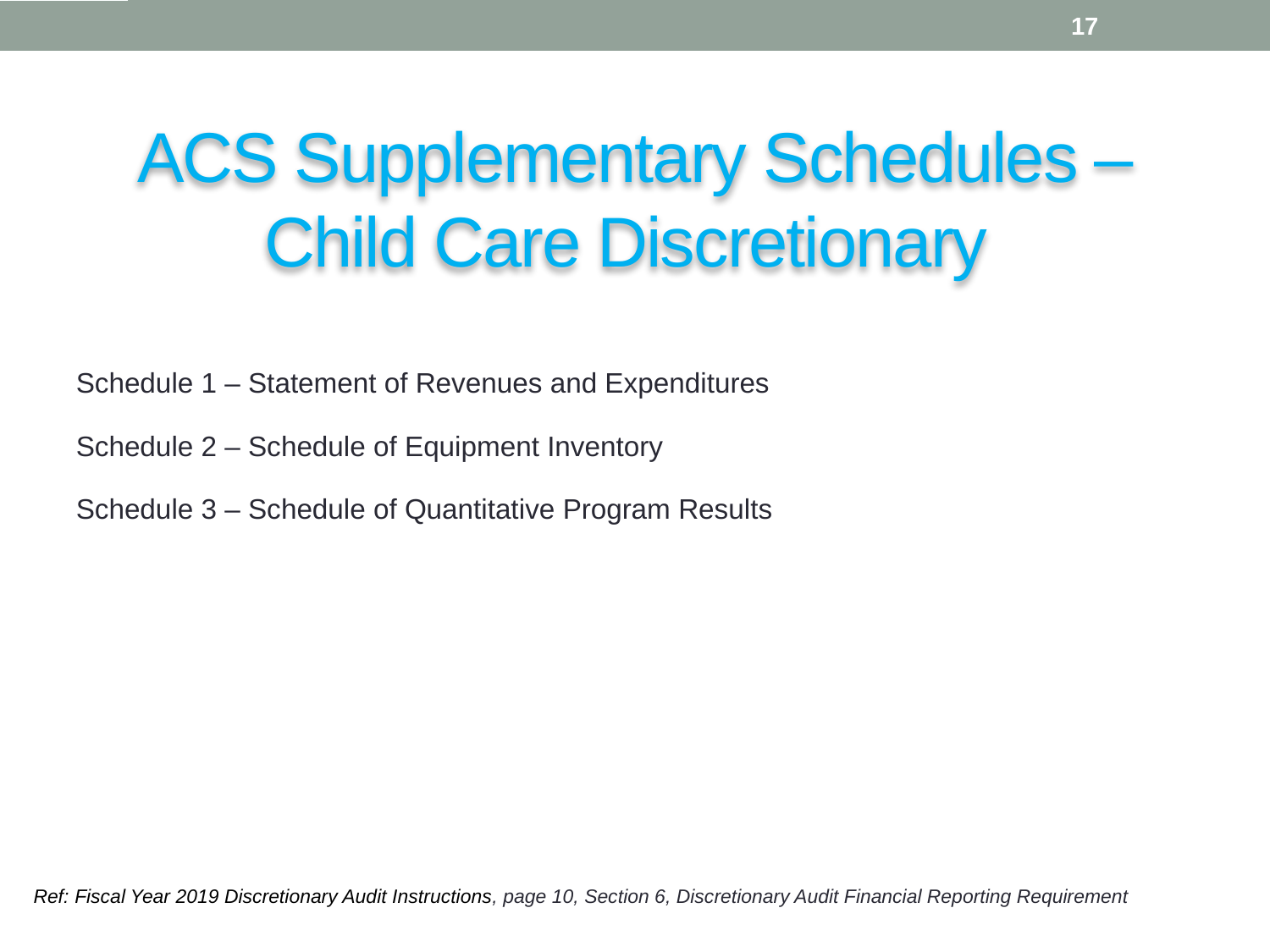

17
ACS Supplementary Schedules – Child Care Discretionary

Schedule 1 – Statement of Revenues and Expenditures
Schedule 2 – Schedule of Equipment Inventory
Schedule 3 – Schedule of Quantitative Program Results

Ref: Fiscal Year 2019 Discretionary Audit Instructions, page 10, Section 6, Discretionary Audit Financial Reporting Requirement